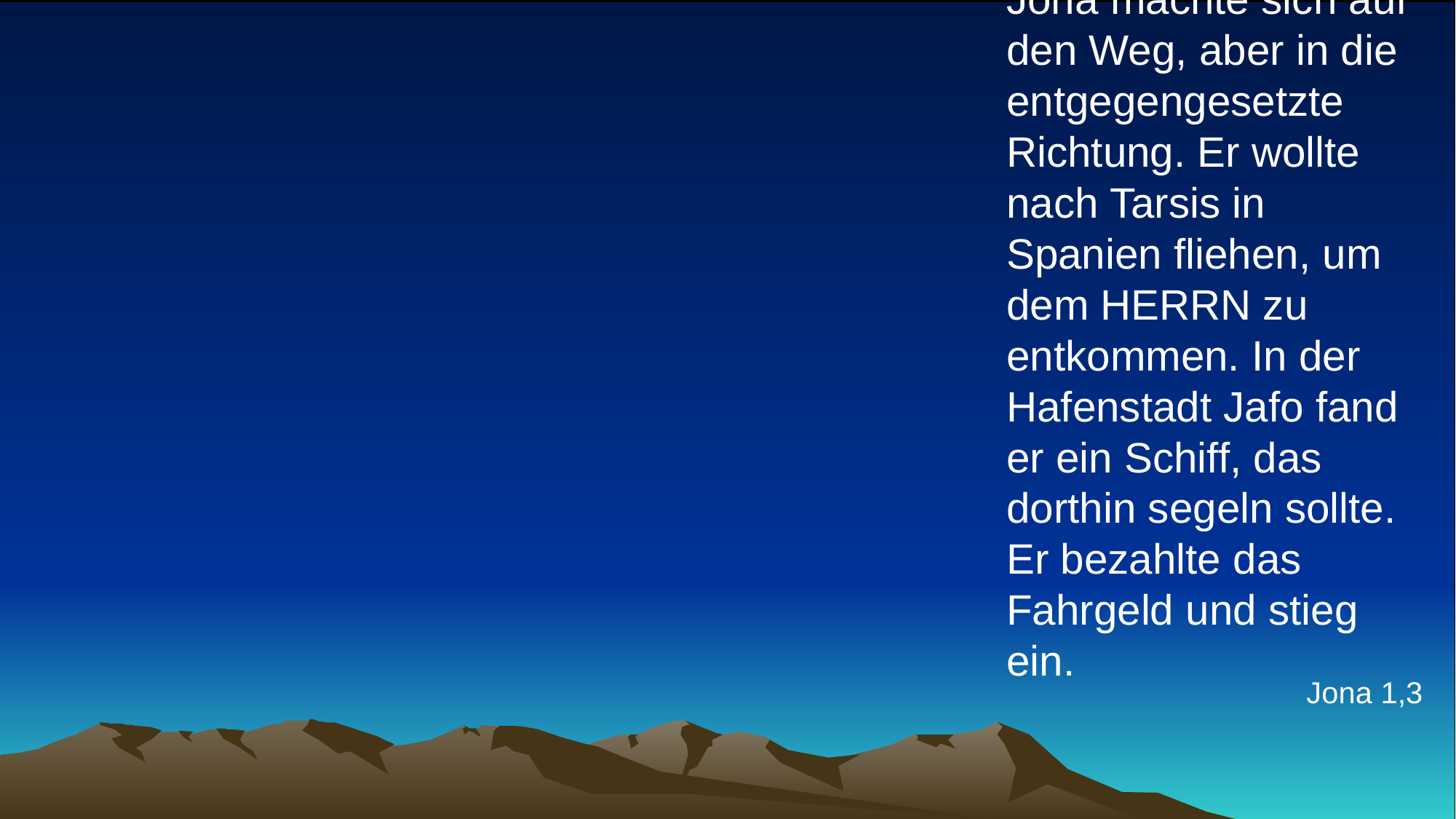

# Jona machte sich auf den Weg, aber in die entgegengesetzte Richtung. Er wollte nach Tarsis in Spanien fliehen, um dem HERRN zu entkommen. In der Hafenstadt Jafo fand er ein Schiff, das dorthin segeln sollte. Er bezahlte das Fahrgeld und stieg ein.
Jona 1,3